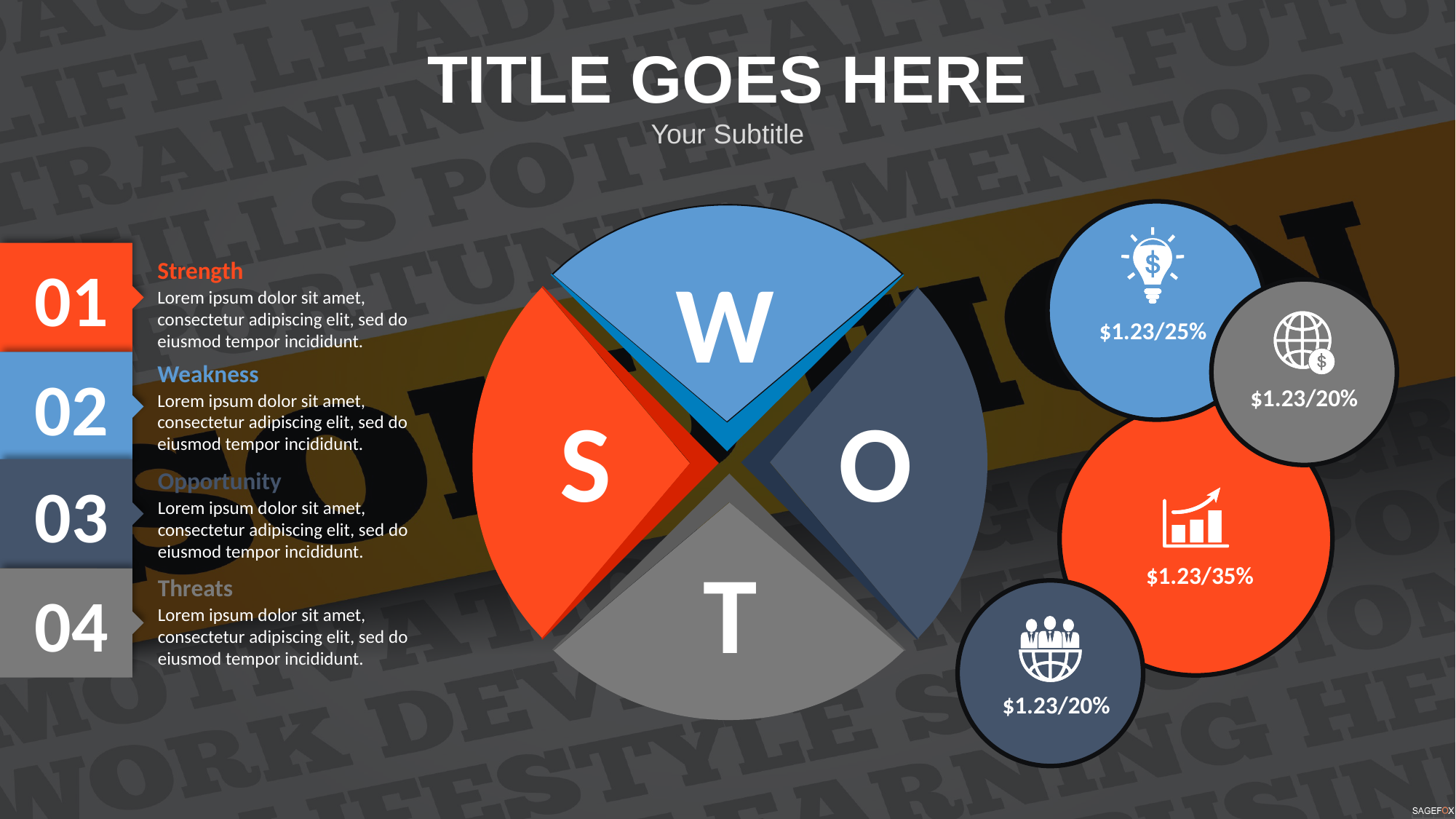

TITLE GOES HERE
Your Subtitle

$1.23/25%

W
01
Strength
Lorem ipsum dolor sit amet, consectetur adipiscing elit, sed do eiusmod tempor incididunt.

S

$1.23/20%

O
02
Weakness
Lorem ipsum dolor sit amet, consectetur adipiscing elit, sed do eiusmod tempor incididunt.

$1.23/35%

T
03
Opportunity
Lorem ipsum dolor sit amet, consectetur adipiscing elit, sed do eiusmod tempor incididunt.
04
Threats
Lorem ipsum dolor sit amet, consectetur adipiscing elit, sed do eiusmod tempor incididunt.

$1.23/20%